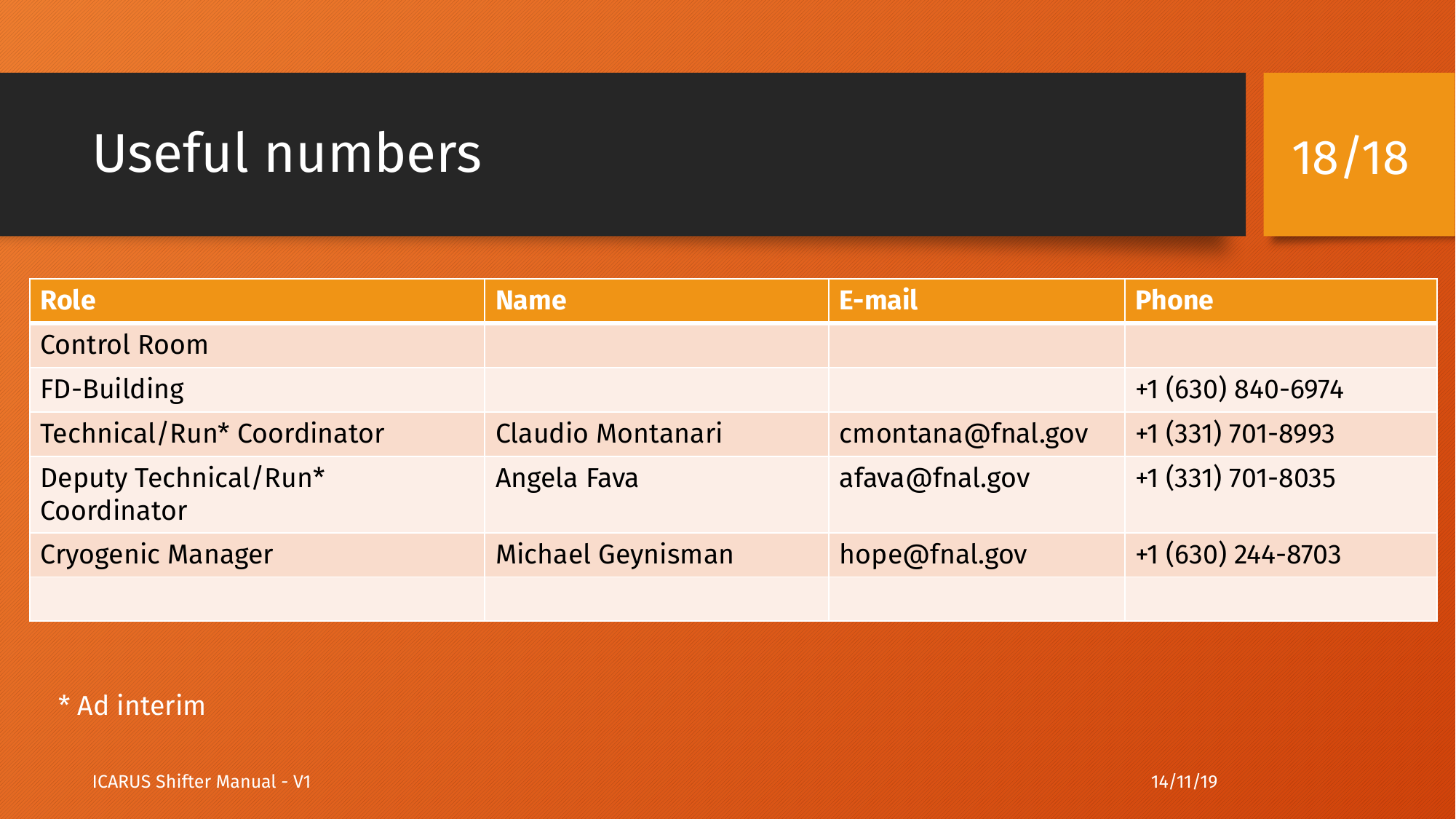

18/18
# Useful numbers
| Role | Name | E-mail | Phone |
| --- | --- | --- | --- |
| Control Room |  |  |  |
| FD-Building |  |  | +1 (630) 840-6974 |
| Technical/Run\* Coordinator | Claudio Montanari | cmontana@fnal.gov | +1 (331) 701-8993 |
| Deputy Technical/Run\* Coordinator | Angela Fava | afava@fnal.gov | +1 (331) 701-8035 |
| Cryogenic Manager | Michael Geynisman | hope@fnal.gov | +1 (630) 244-8703 |
|  |  |  |  |
* Ad interim
14/11/19
ICARUS Shifter Manual - V1